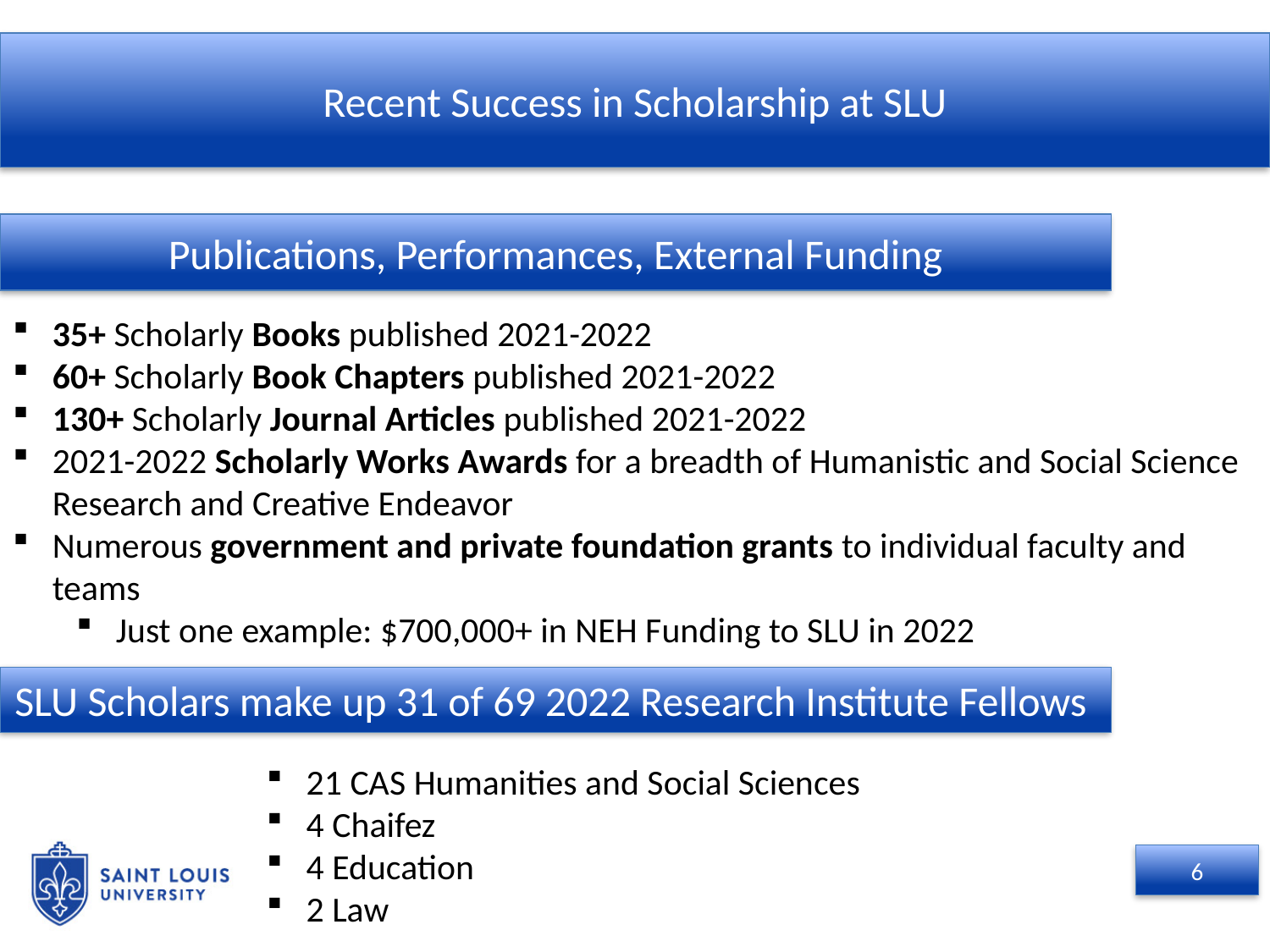

Recent Success in Scholarship at SLU
Publications, Performances, External Funding

35+ Scholarly Books published 2021-2022
60+ Scholarly Book Chapters published 2021-2022
130+ Scholarly Journal Articles published 2021-2022
2021-2022 Scholarly Works Awards for a breadth of Humanistic and Social Science Research and Creative Endeavor
Numerous government and private foundation grants to individual faculty and teams
Just one example: $700,000+ in NEH Funding to SLU in 2022

SLU Scholars make up 31 of 69 2022 Research Institute Fellows
21 CAS Humanities and Social Sciences
4 Chaifez
4 Education
2 Law
6